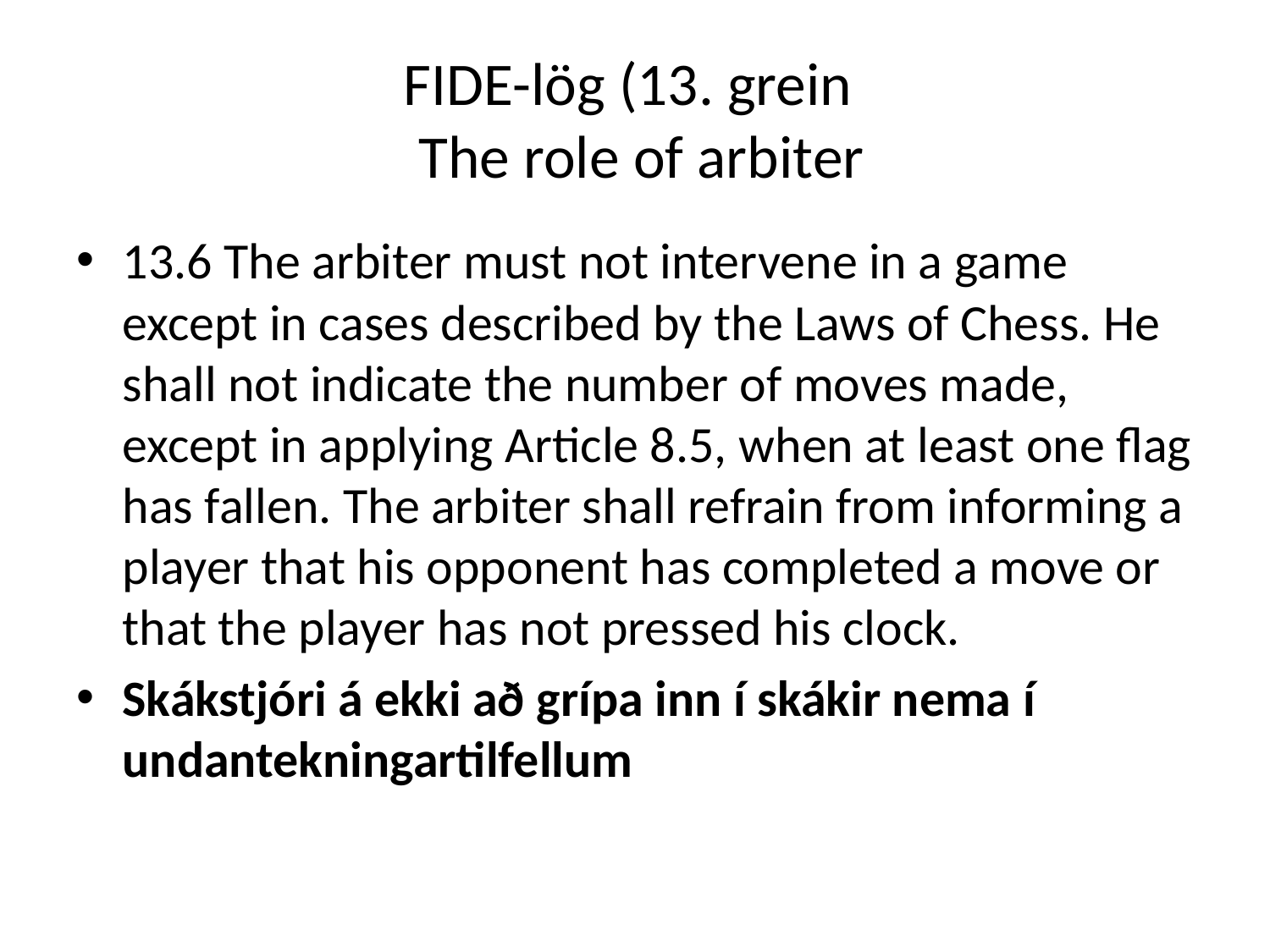

# FIDE-lög (13. grein The role of arbiter
13.6 The arbiter must not intervene in a game except in cases described by the Laws of Chess. He shall not indicate the number of moves made, except in applying Article 8.5, when at least one flag has fallen. The arbiter shall refrain from informing a player that his opponent has completed a move or that the player has not pressed his clock.
Skákstjóri á ekki að grípa inn í skákir nema í undantekningartilfellum